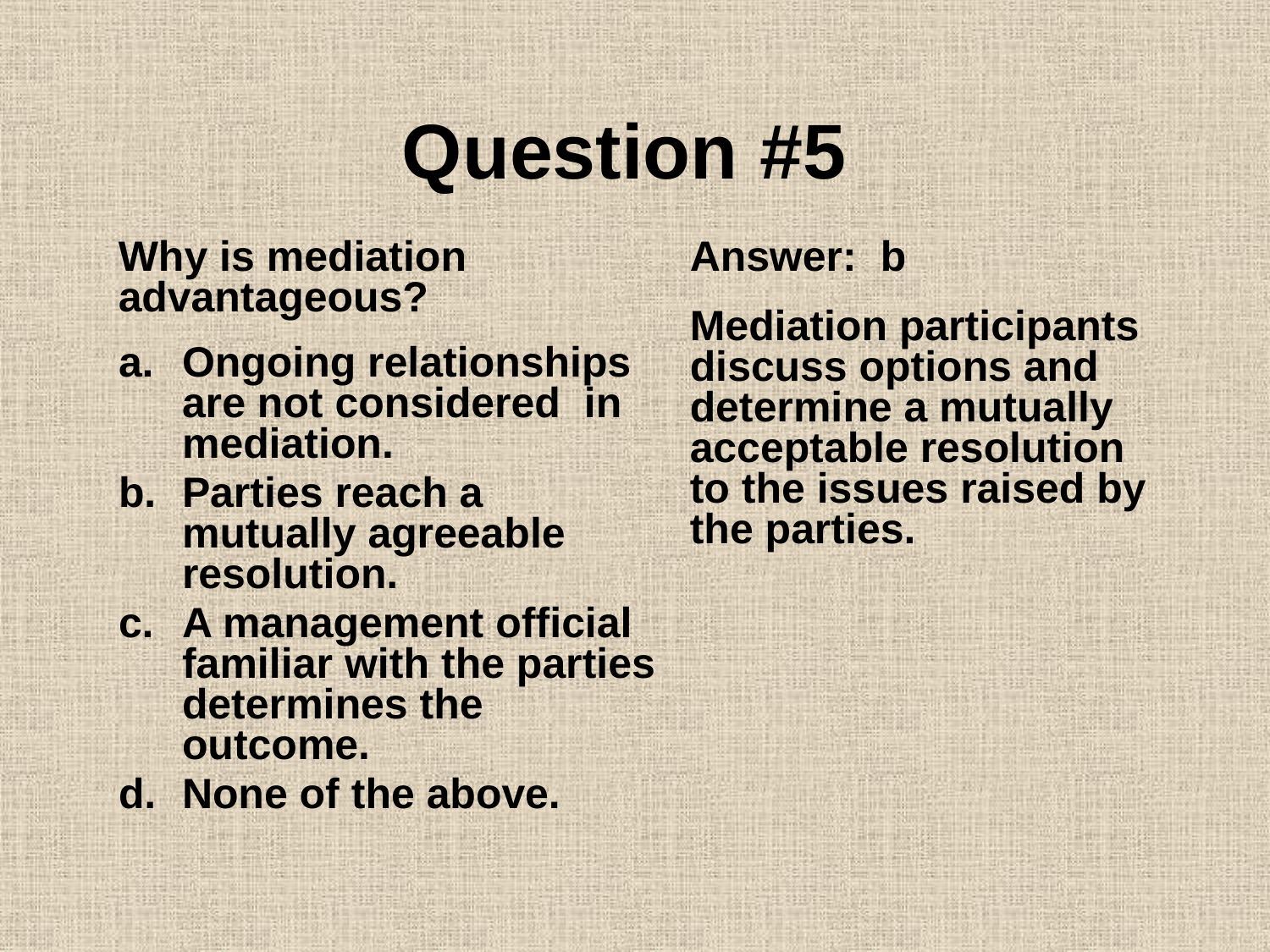

Question #5
Why is mediation advantageous?
Answer:  b

Mediation participants discuss options and determine a mutually acceptable resolution to the issues raised by the parties.
Ongoing relationships are not considered  in mediation.
Parties reach a mutually agreeable resolution.
A management official familiar with the parties determines the outcome.
None of the above.